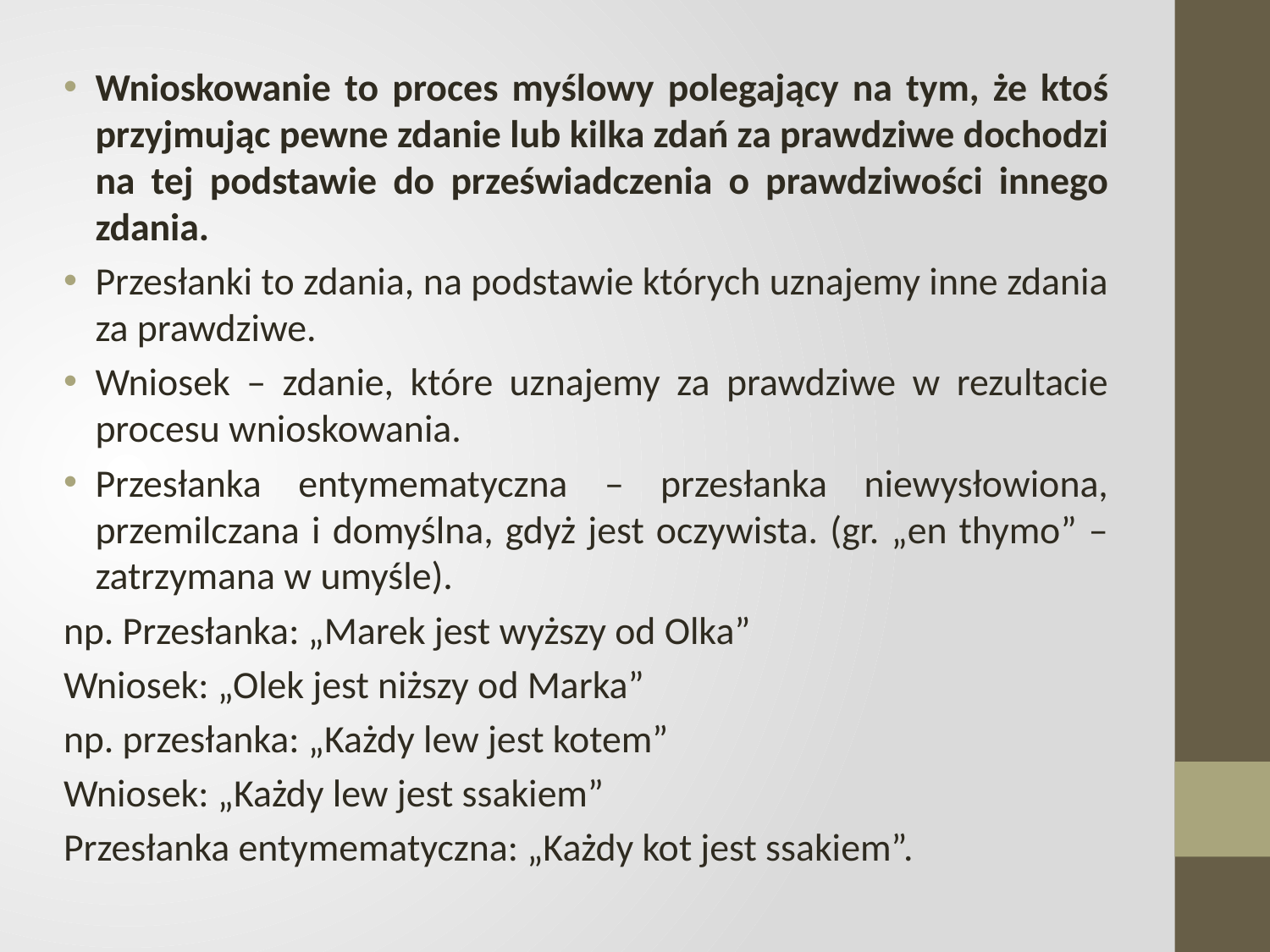

Wnioskowanie to proces myślowy polegający na tym, że ktoś przyjmując pewne zdanie lub kilka zdań za prawdziwe dochodzi na tej podstawie do przeświadczenia o prawdziwości innego zdania.
Przesłanki to zdania, na podstawie których uznajemy inne zdania za prawdziwe.
Wniosek – zdanie, które uznajemy za prawdziwe w rezultacie procesu wnioskowania.
Przesłanka entymematyczna – przesłanka niewysłowiona, przemilczana i domyślna, gdyż jest oczywista. (gr. „en thymo” – zatrzymana w umyśle).
np. Przesłanka: „Marek jest wyższy od Olka”
Wniosek: „Olek jest niższy od Marka”
np. przesłanka: „Każdy lew jest kotem”
Wniosek: „Każdy lew jest ssakiem”
Przesłanka entymematyczna: „Każdy kot jest ssakiem”.